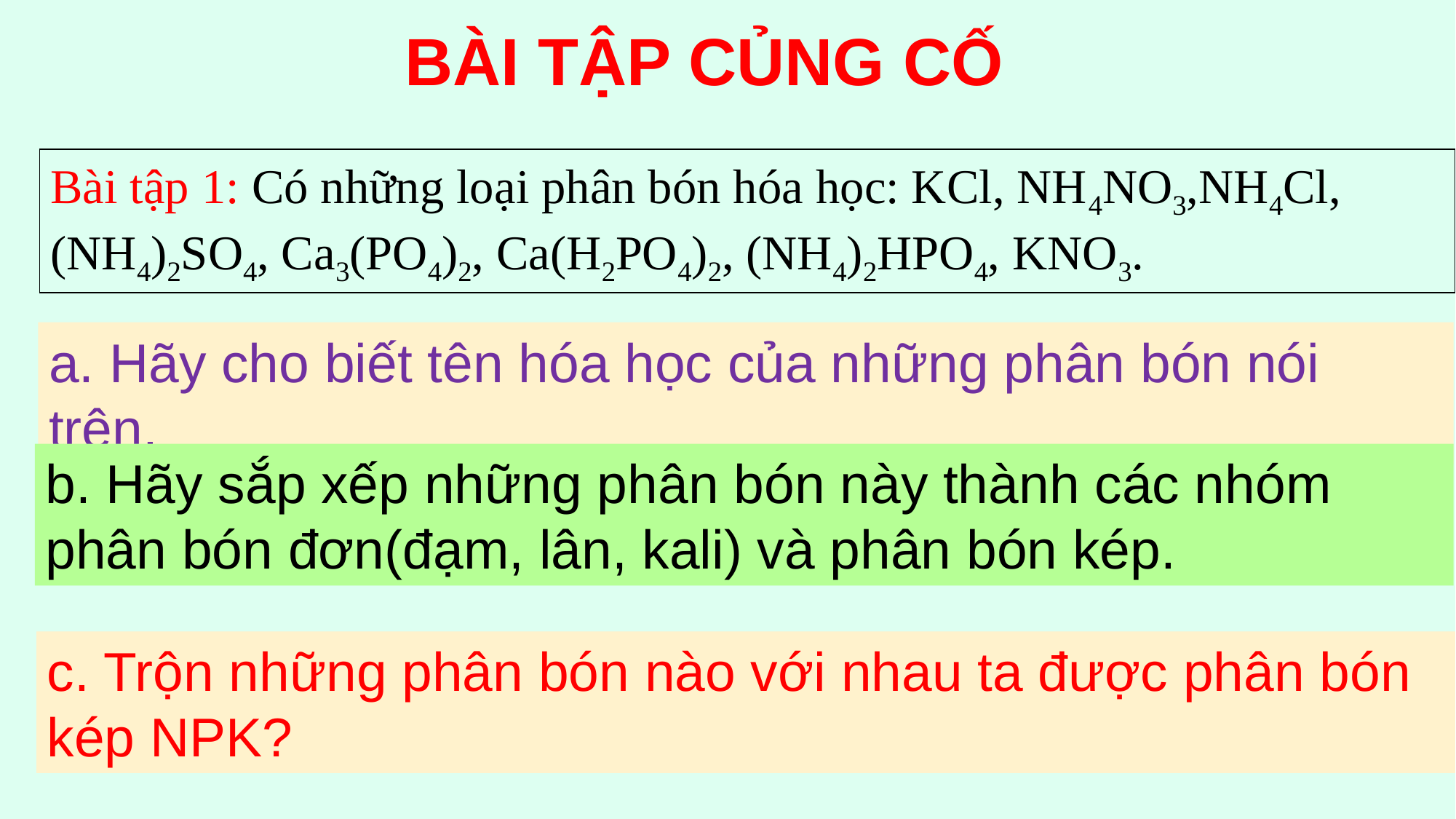

BÀI TẬP CỦNG CỐ
Bài tập 1: Có những loại phân bón hóa học: KCl, NH4NO3,NH4Cl, (NH4)2SO4, Ca3(PO4)2, Ca(H2PO4)2, (NH4)2HPO4, KNO3.
a. Hãy cho biết tên hóa học của những phân bón nói trên.
b. Hãy sắp xếp những phân bón này thành các nhóm phân bón đơn(đạm, lân, kali) và phân bón kép.
c. Trộn những phân bón nào với nhau ta được phân bón kép NPK?